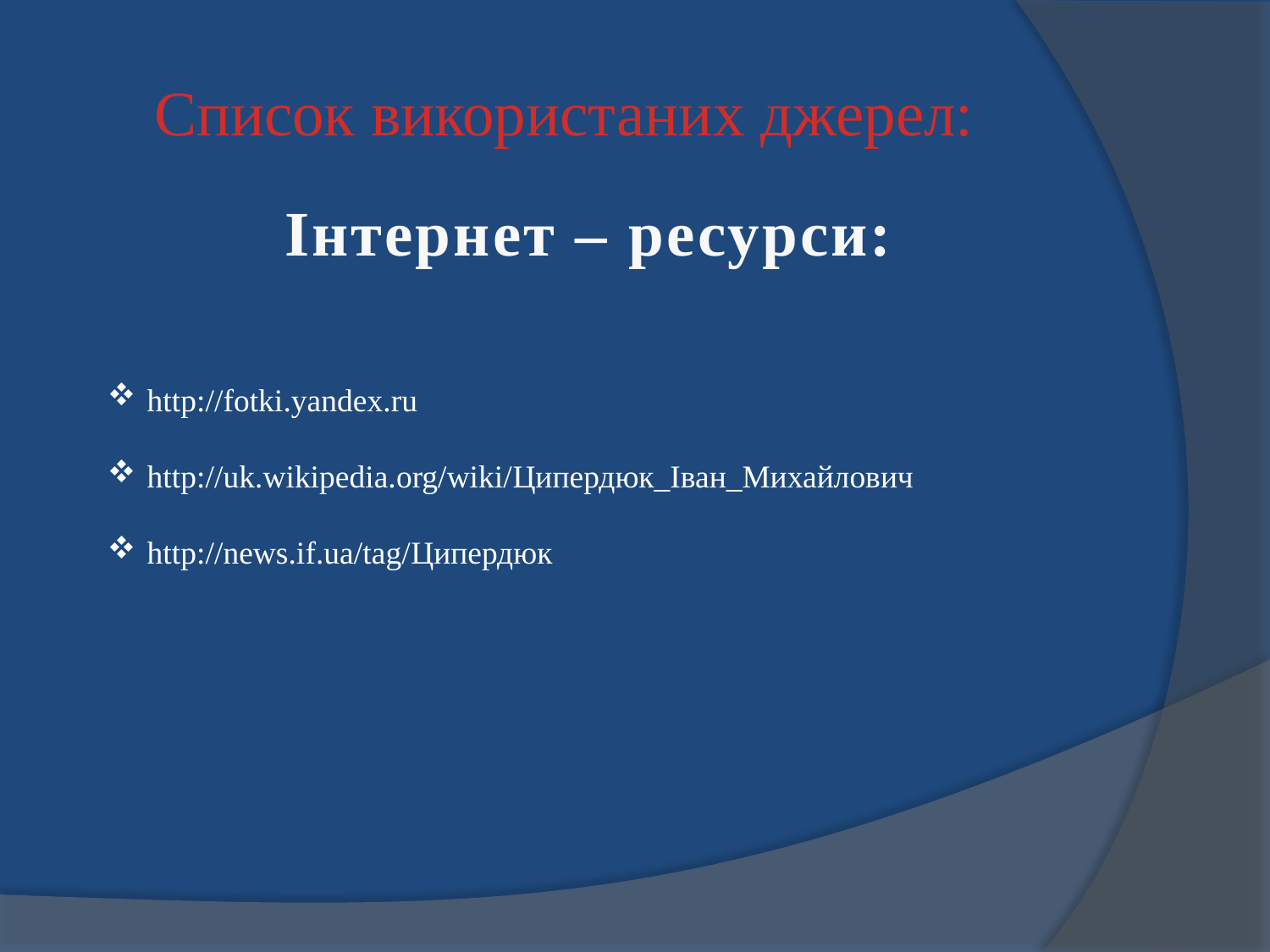

Список використаних джерел:
Інтернет – ресурси:
http://fotki.yandex.ru

http://uk.wikipedia.org/wiki/Ципердюк_Іван_Михайлович

http://news.if.ua/tag/Ципердюк